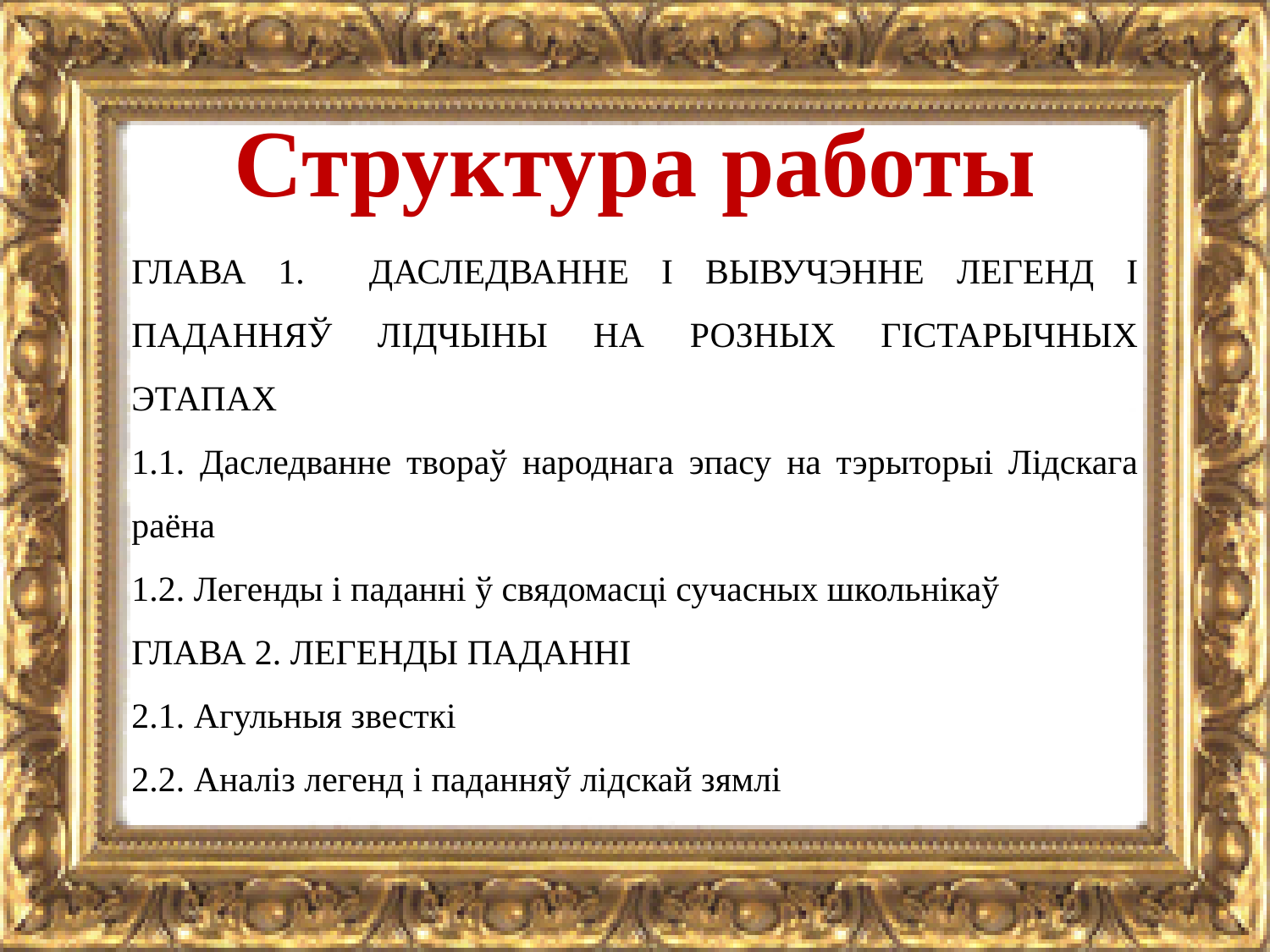

# Структура работы

ГЛАВА 1.  ДАСЛЕДВАННЕ І ВЫВУЧЭННЕ ЛЕГЕНД І ПАДАННЯЎ ЛІДЧЫНЫ НА РОЗНЫХ ГІСТАРЫЧНЫХ ЭТАПАХ
1.1. Даследванне твораў народнага эпасу на тэрыторыі Лідскага раёна
1.2. Легенды і паданні ў свядомасці сучасных школьнікаў
ГЛАВА 2. ЛЕГЕНДЫ ПАДАННІ
2.1. Агульныя звесткі
2.2. Аналіз легенд і паданняў лідскай зямлі